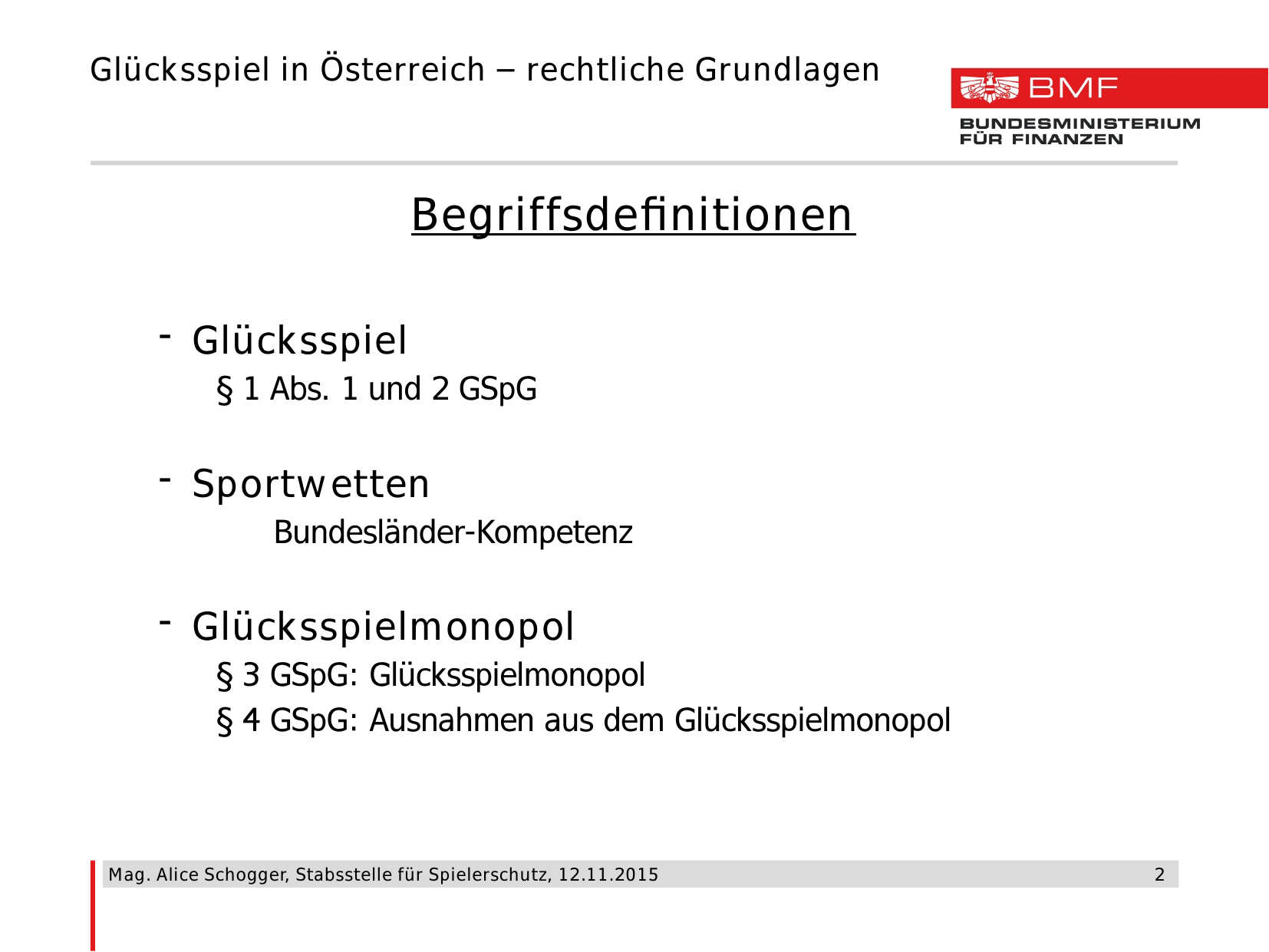

# Glücksspiel in Österreich – rechtliche Grundlagen
Begriffsdefinitionen

Glücksspiel
§ 1 Abs. 1 und 2 GSpG

Sportwetten
	Bundesländer-Kompetenz

Glücksspielmonopol
§ 3 GSpG: Glücksspielmonopol
§ 4 GSpG: Ausnahmen aus dem Glücksspielmonopol

Mag. Alice Schogger, Stabsstelle für Spielerschutz, 12.11.2015
2